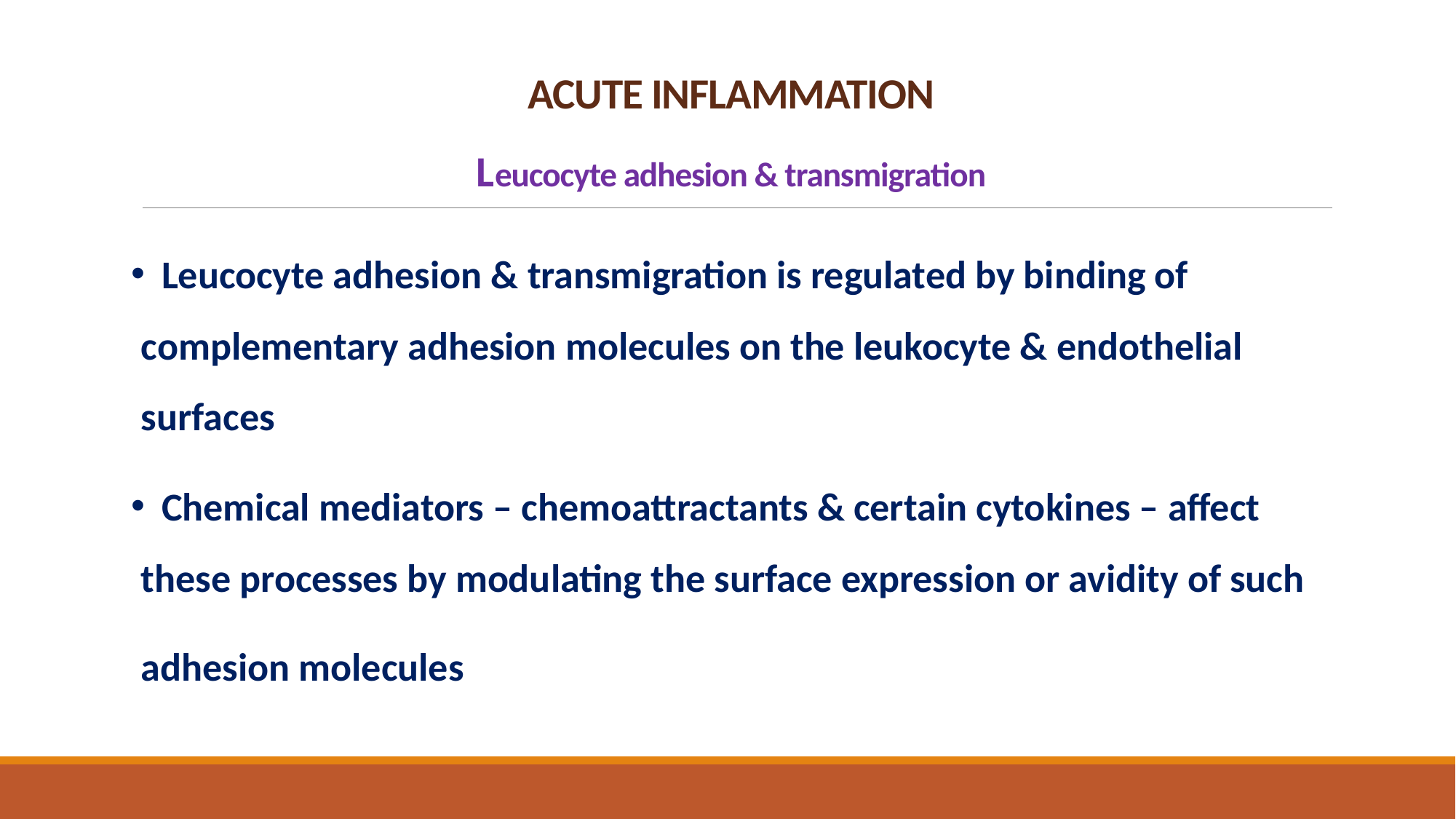

# ACUTE INFLAMMATION Leucocyte adhesion & transmigration
  Leucocyte adhesion & transmigration is regulated by binding of  complementary adhesion molecules on the leukocyte & endothelial surfaces
  Chemical mediators – chemoattractants & certain cytokines – affect these processes by modulating the surface expression or avidity of such adhesion molecules